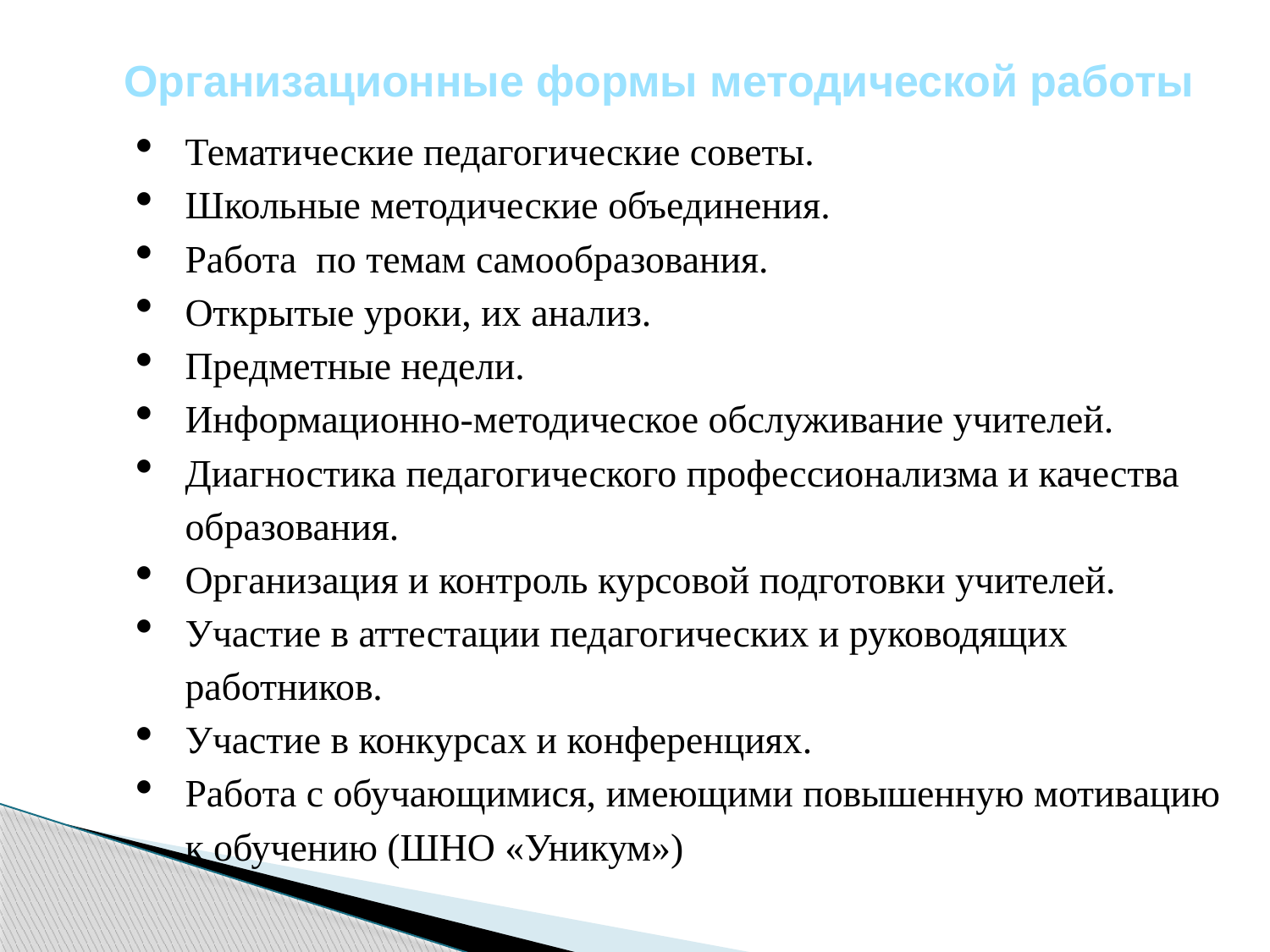

Организационные формы методической работы
Тематические педагогические советы.
Школьные методические объединения.
Работа  по темам самообразования.
Открытые уроки, их анализ.
Предметные недели.
Информационно-методическое обслуживание учителей.
Диагностика педагогического профессионализма и качества образования.
Организация и контроль курсовой подготовки учителей.
Участие в аттестации педагогических и руководящих работников.
Участие в конкурсах и конференциях.
Работа с обучающимися, имеющими повышенную мотивацию к обучению (ШНО «Уникум»)